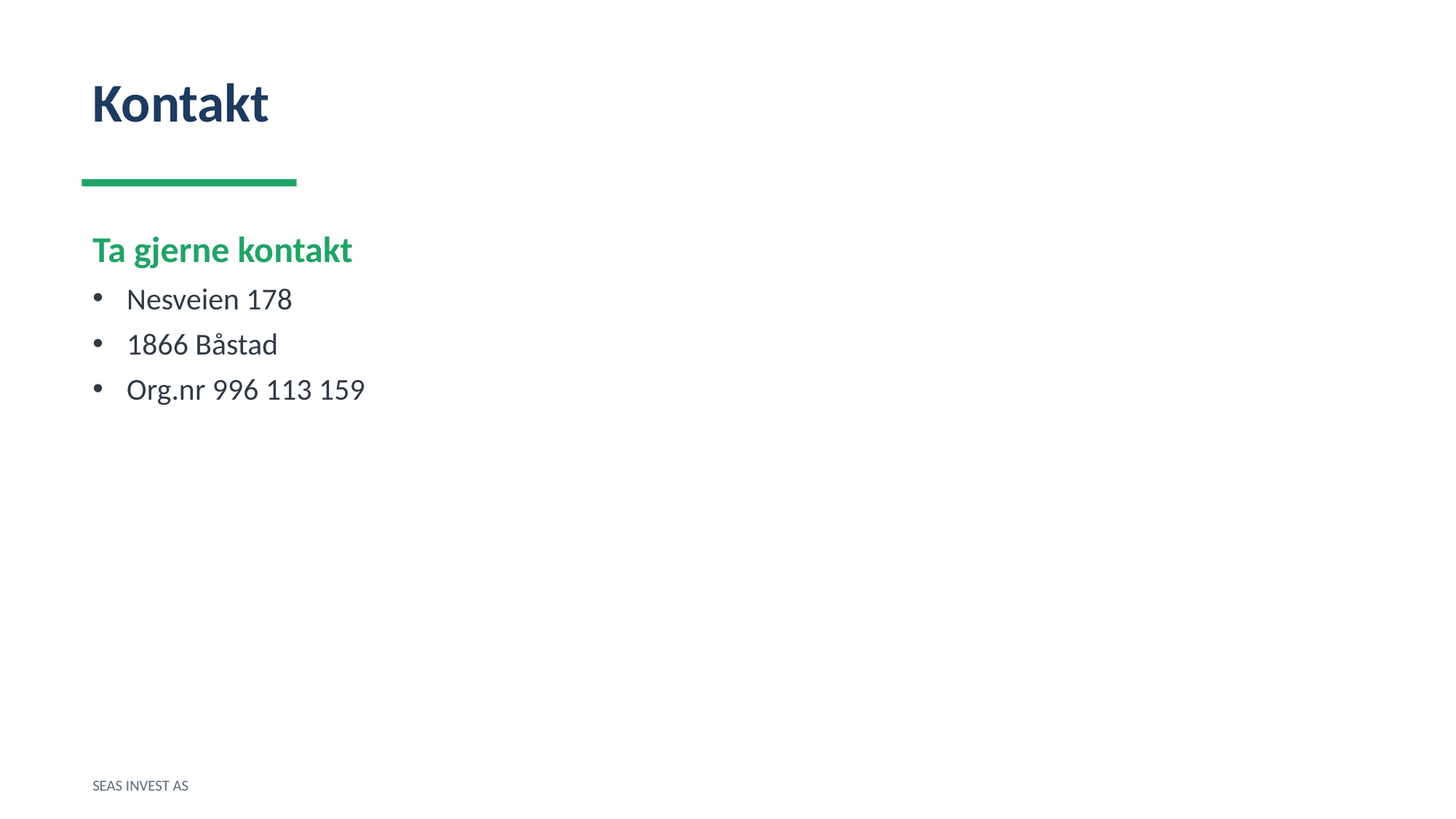

Kontakt

Ta gjerne kontakt
Nesveien 178
1866 Båstad
Org.nr 996 113 159
SEAS INVEST AS